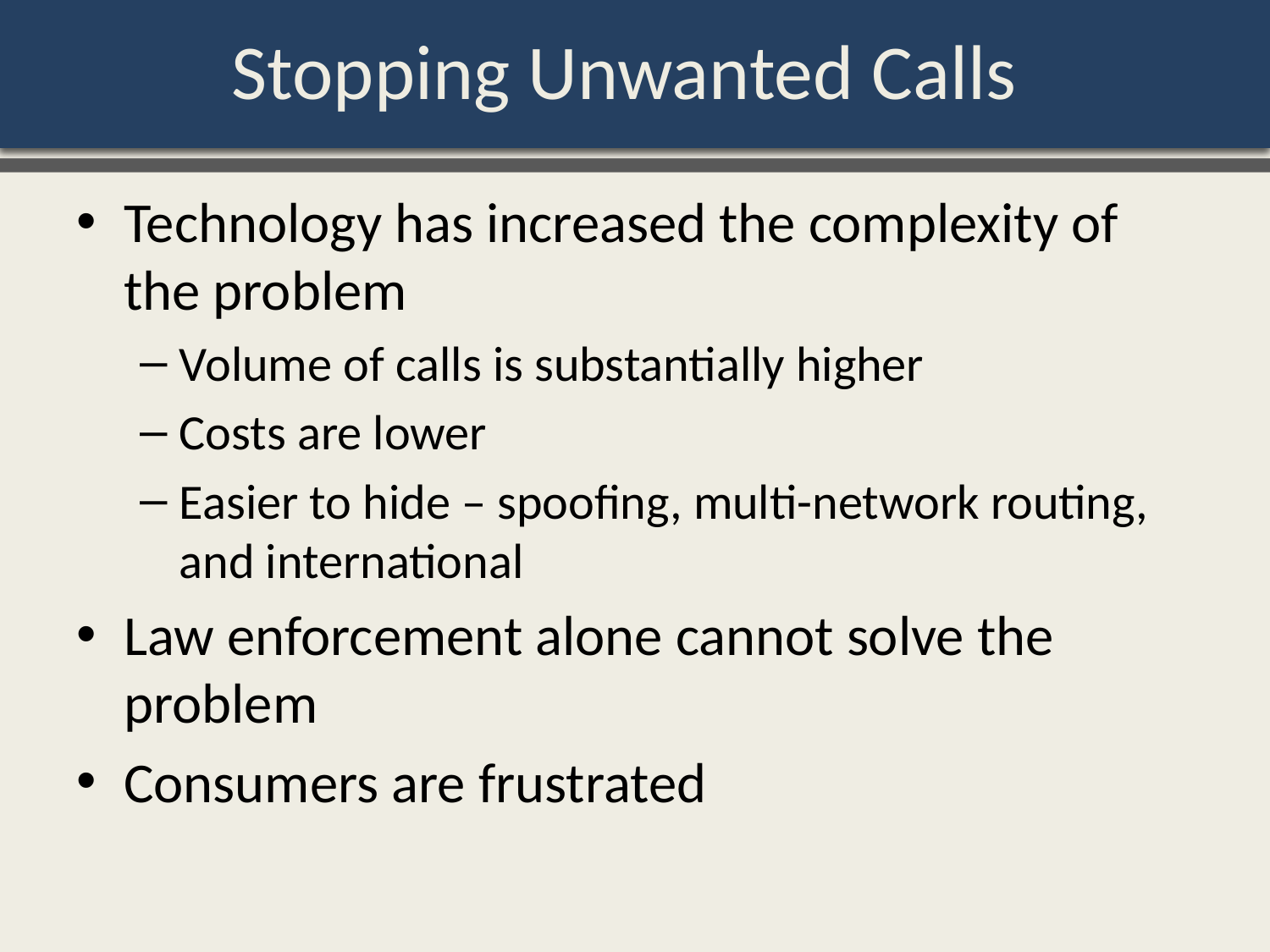

# Stopping Unwanted Calls

Technology has increased the complexity of the problem
Volume of calls is substantially higher
Costs are lower
Easier to hide – spoofing, multi-network routing, and international
Law enforcement alone cannot solve the problem
Consumers are frustrated